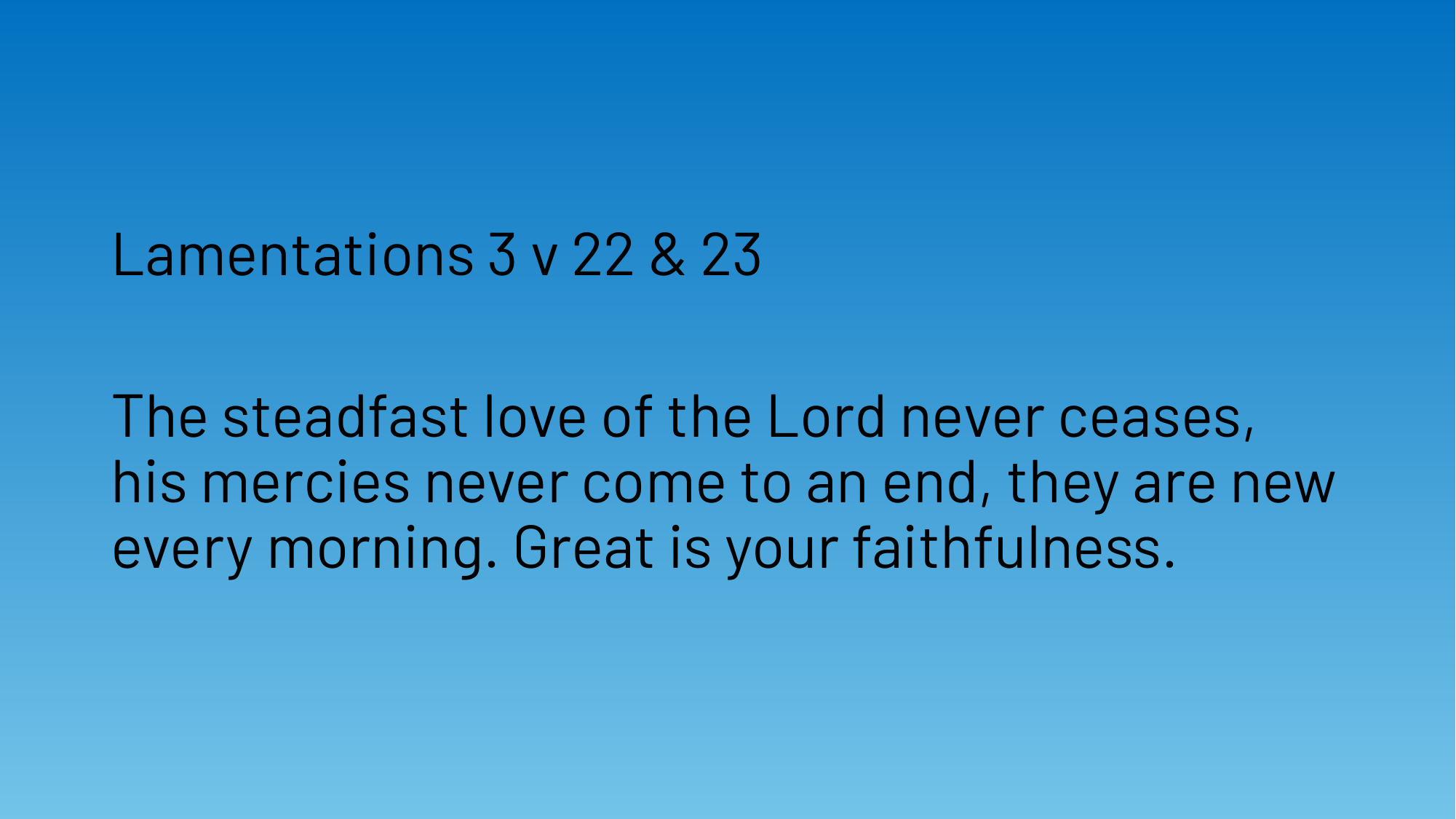

#
Lamentations 3 v 22 & 23

The steadfast love of the Lord never ceases, his mercies never come to an end, they are new every morning. Great is your faithfulness.